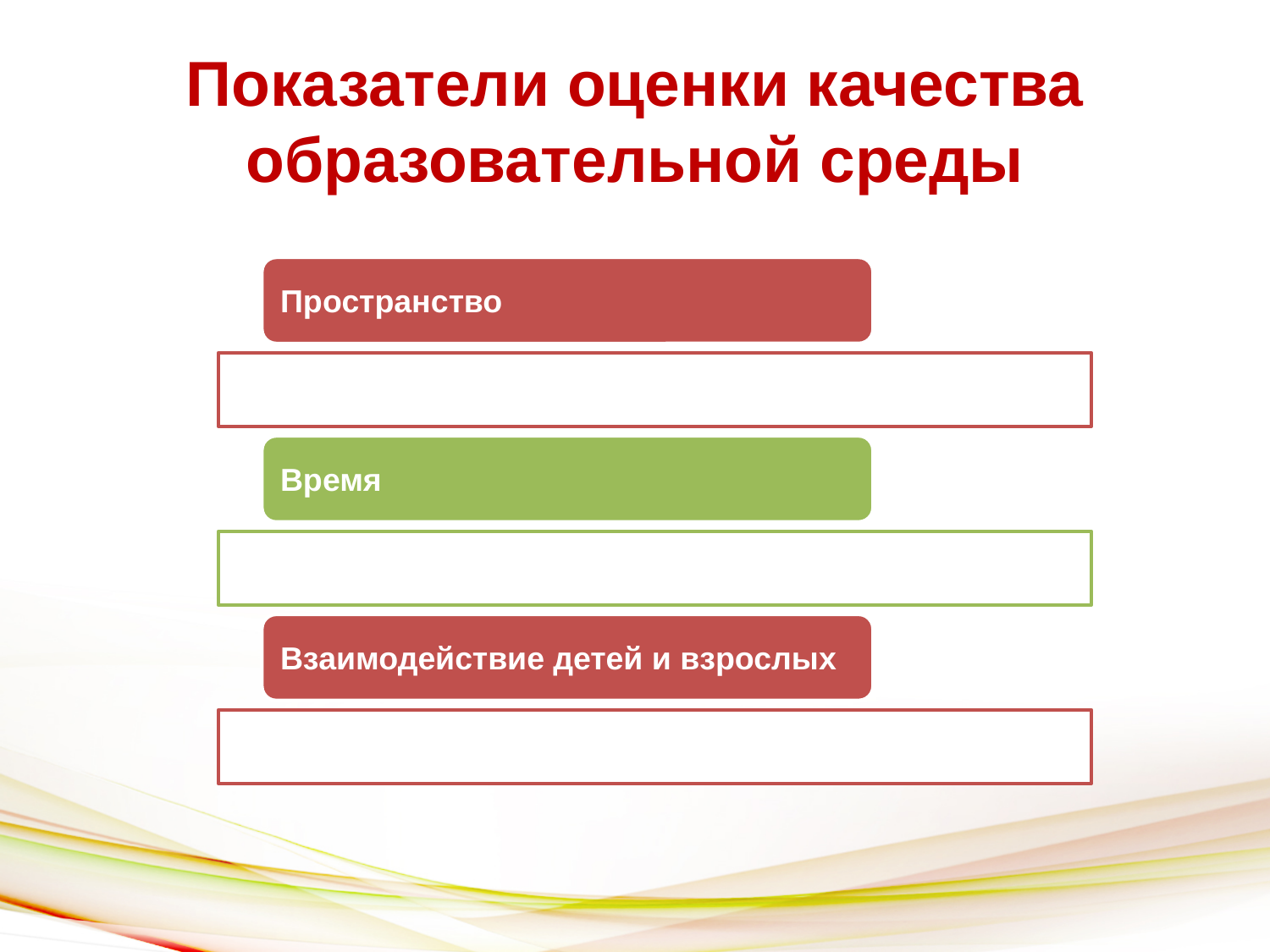

# Показатели оценки качества образовательной среды
Пространство
Время
Взаимодействие детей и взрослых